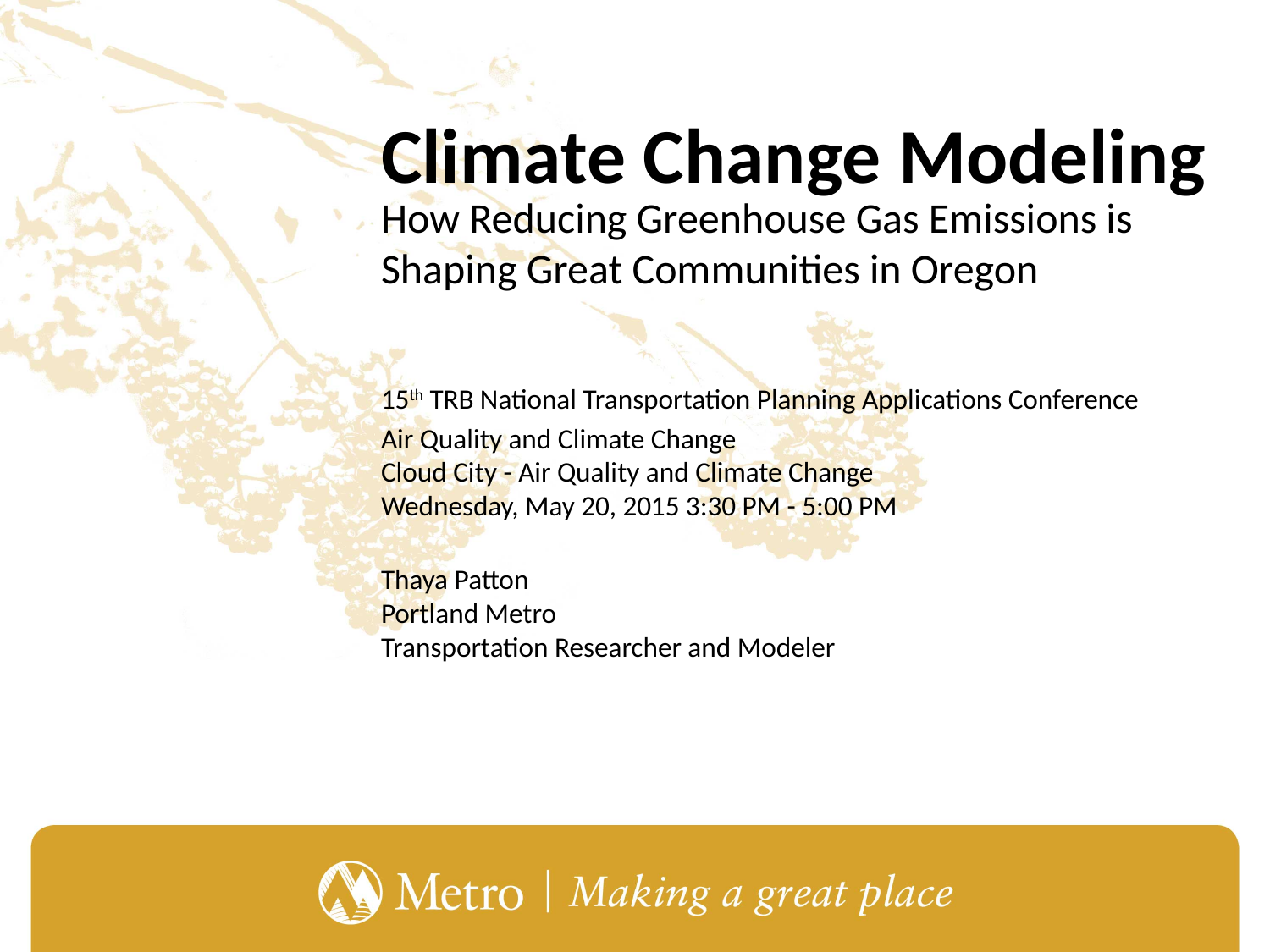

# Climate Change Modeling
How Reducing Greenhouse Gas Emissions is Shaping Great Communities in Oregon
15th TRB National Transportation Planning Applications Conference
Air Quality and Climate Change
Cloud City - Air Quality and Climate Change
Wednesday, May 20, 2015 3:30 PM - 5:00 PM

Thaya Patton
Portland Metro
Transportation Researcher and Modeler